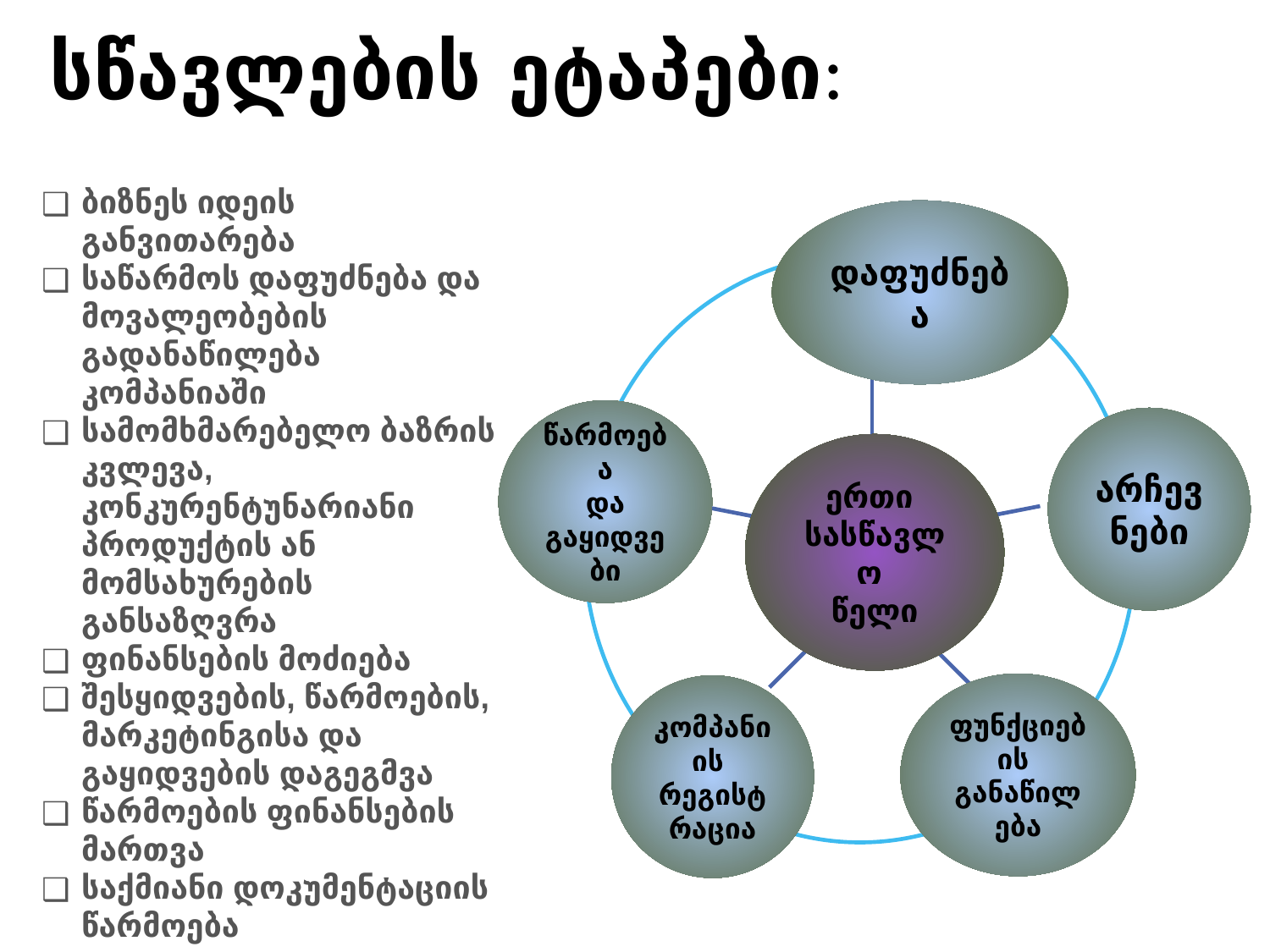

# სწავლების ეტაპები:
ბიზნეს იდეის განვითარება
საწარმოს დაფუძნება და მოვალეობების გადანაწილება კომპანიაში
სამომხმარებელო ბაზრის კვლევა, კონკურენტუნარიანი პროდუქტის ან მომსახურების განსაზღვრა
ფინანსების მოძიება
შესყიდვების, წარმოების, მარკეტინგისა და გაყიდვების დაგეგმვა
წარმოების ფინანსების მართვა
საქმიანი დოკუმენტაციის წარმოება
დაფუძნება

წარმოება
და გაყიდვები
არჩევნები
ერთი
სასწავლო
წელი
ფუნქციების
განაწილება
კომპანიის
რეგისტრაცია